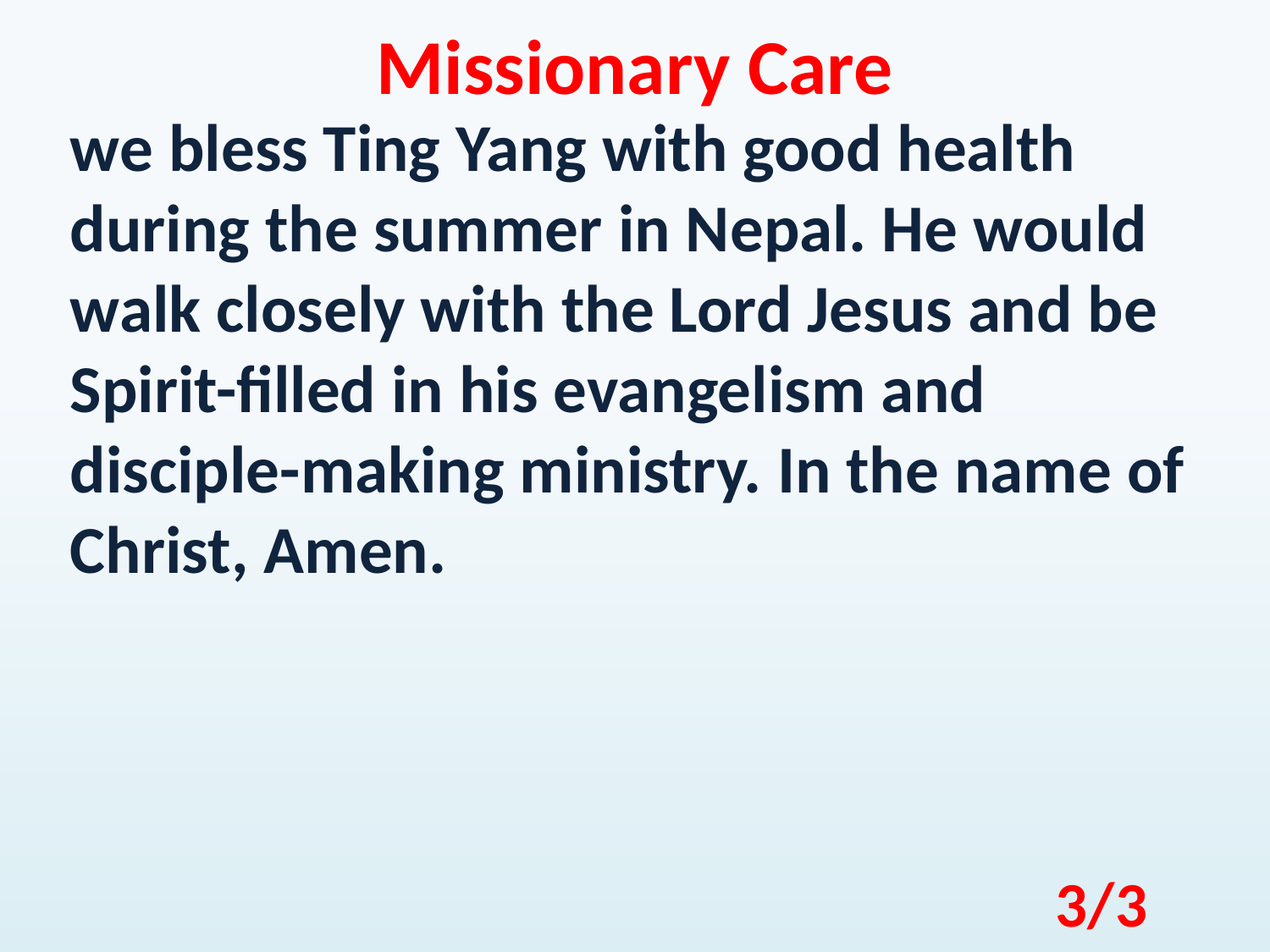

Missionary Care
we bless Ting Yang with good health during the summer in Nepal. He would walk closely with the Lord Jesus and be Spirit-filled in his evangelism and disciple-making ministry. In the name of Christ, Amen.
3/3